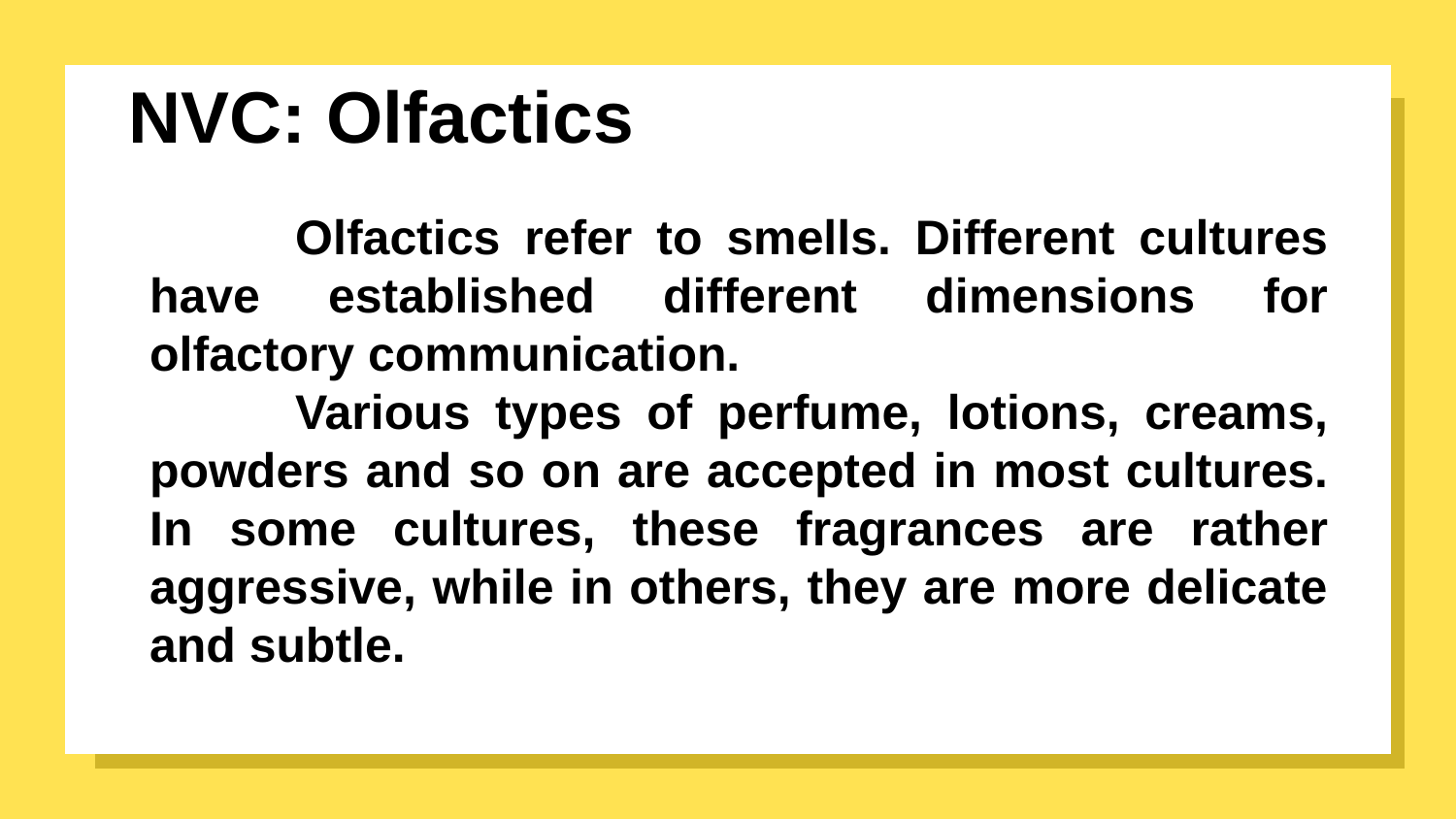

# NVC: Olfactics
	Olfactics refer to smells. Different cultures have established different dimensions for olfactory communication.
	Various types of perfume, lotions, creams, powders and so on are accepted in most cultures. In some cultures, these fragrances are rather aggressive, while in others, they are more delicate and subtle.